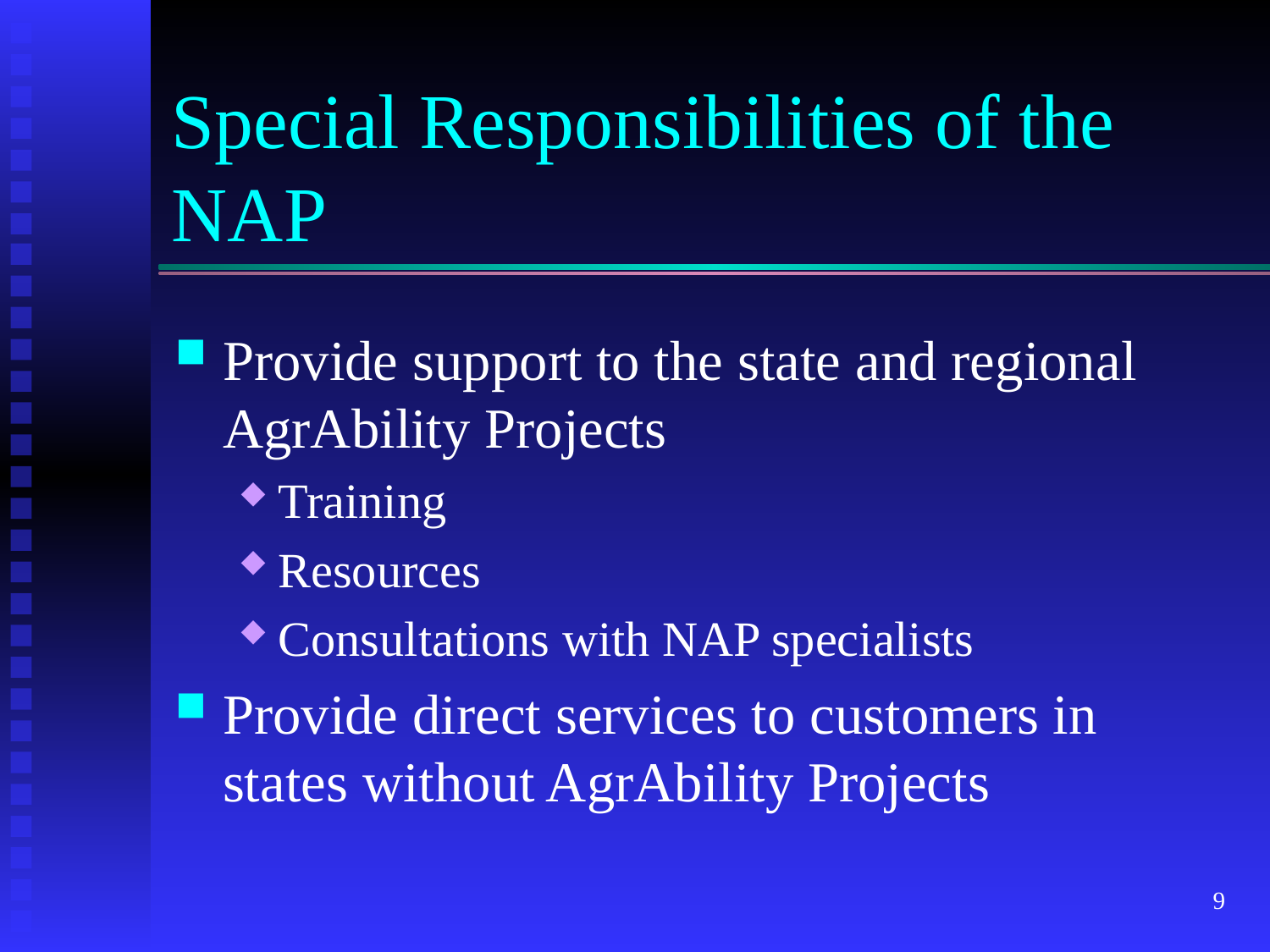

# Special Responsibilities of the NAP

Provide support to the state and regional AgrAbility Projects
Training
Resources
Consultations with NAP specialists
Provide direct services to customers in states without AgrAbility Projects
9